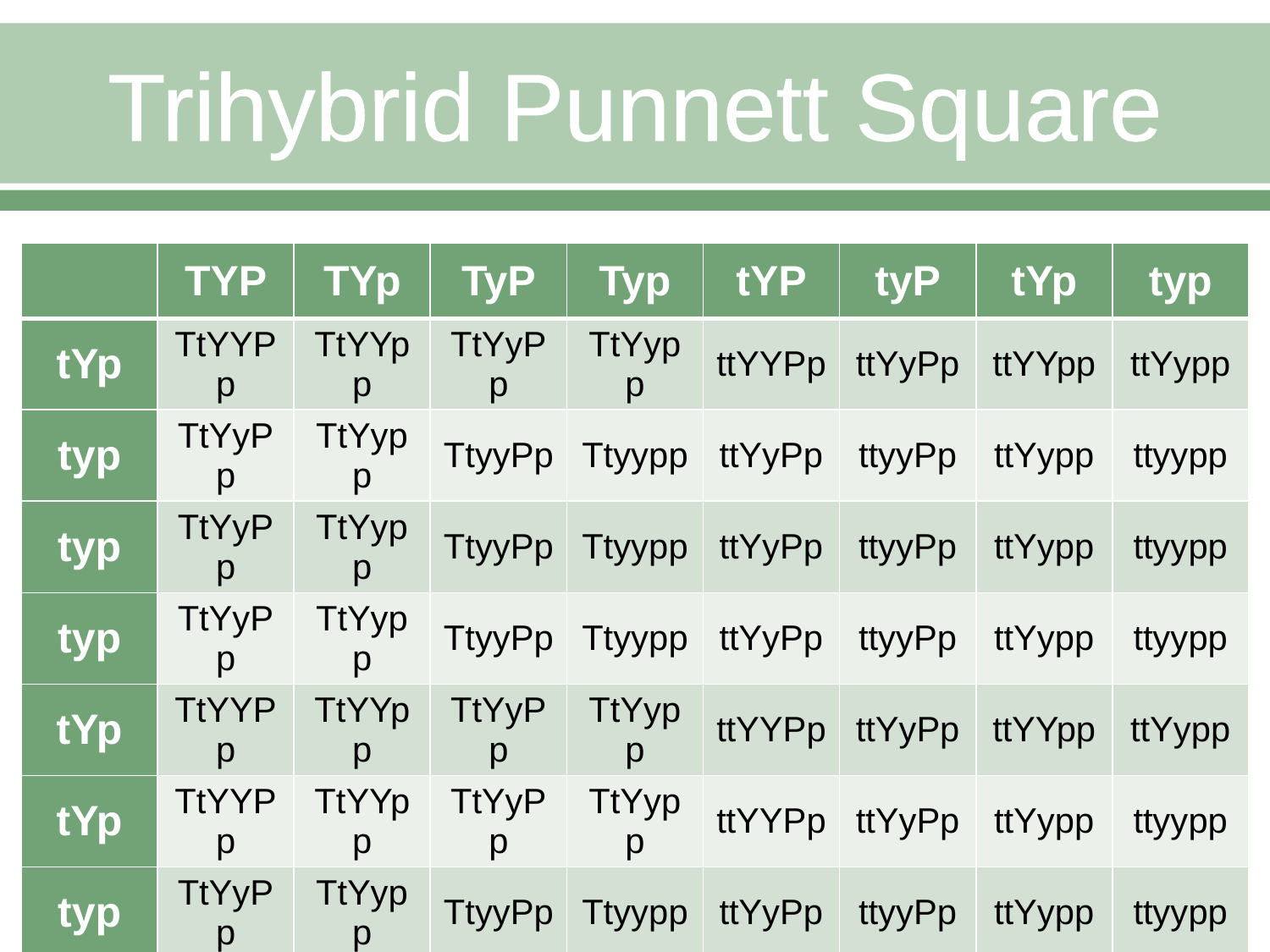

# Trihybrid Punnett Square
|  | TYP | TYp | TyP | Typ | tYP | tyP | tYp | typ |
| --- | --- | --- | --- | --- | --- | --- | --- | --- |
| tYp | TtYYPp | TtYYpp | TtYyPp | TtYypp | ttYYPp | ttYyPp | ttYYpp | ttYypp |
| typ | TtYyPp | TtYypp | TtyyPp | Ttyypp | ttYyPp | ttyyPp | ttYypp | ttyypp |
| typ | TtYyPp | TtYypp | TtyyPp | Ttyypp | ttYyPp | ttyyPp | ttYypp | ttyypp |
| typ | TtYyPp | TtYypp | TtyyPp | Ttyypp | ttYyPp | ttyyPp | ttYypp | ttyypp |
| tYp | TtYYPp | TtYYpp | TtYyPp | TtYypp | ttYYPp | ttYyPp | ttYYpp | ttYypp |
| tYp | TtYYPp | TtYYpp | TtYyPp | TtYypp | ttYYPp | ttYyPp | ttYypp | ttyypp |
| typ | TtYyPp | TtYypp | TtyyPp | Ttyypp | ttYyPp | ttyyPp | ttYypp | ttyypp |
| typ | TtYyPp | TtYypp | TtyyPp | Ttyypp | ttYyPp | ttyyPp | ttYypp | ttyypp |